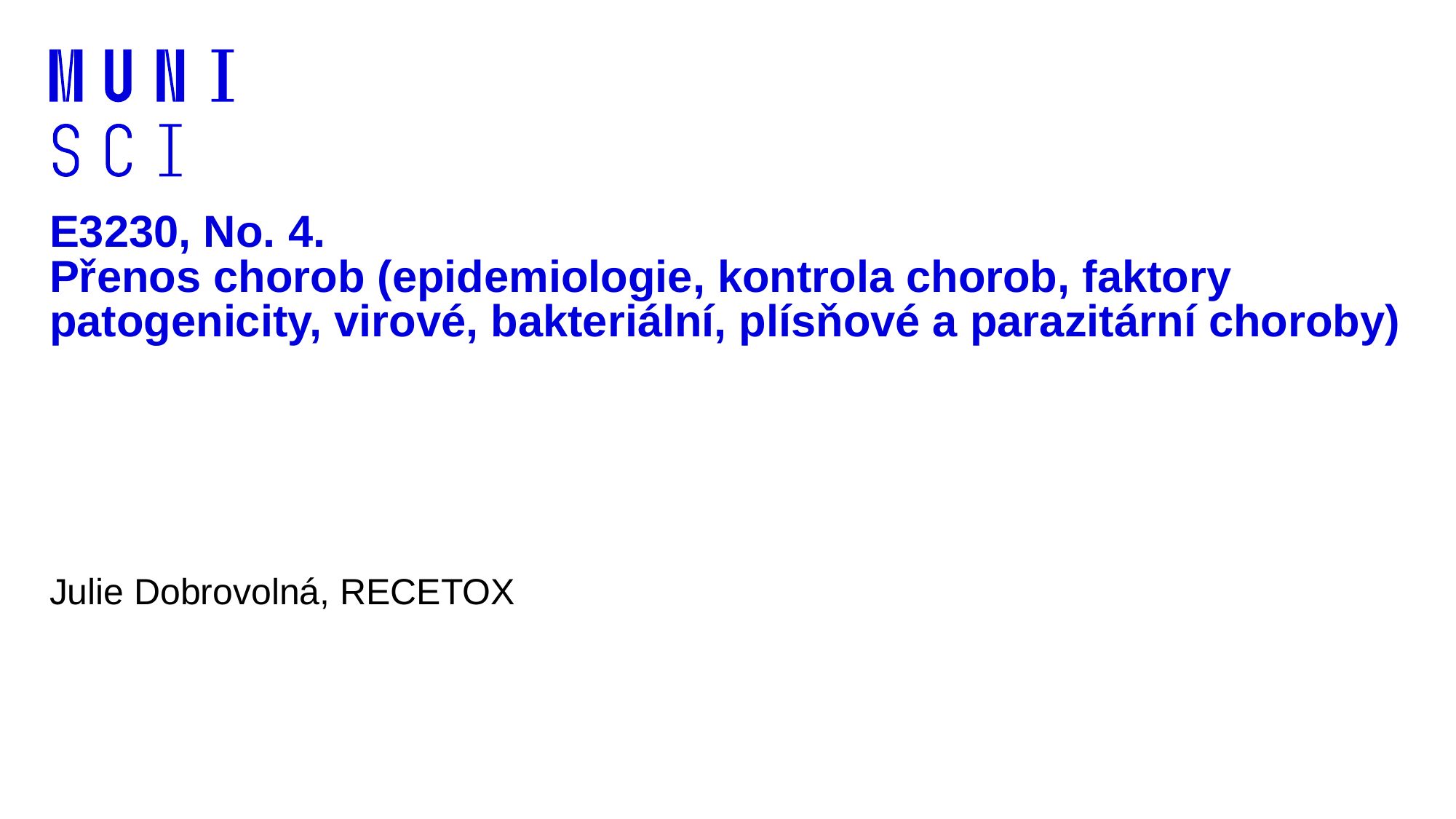

# E3230, No. 4. Přenos chorob (epidemiologie, kontrola chorob, faktory patogenicity, virové, bakteriální, plísňové a parazitární choroby)
Julie Dobrovolná, RECETOX